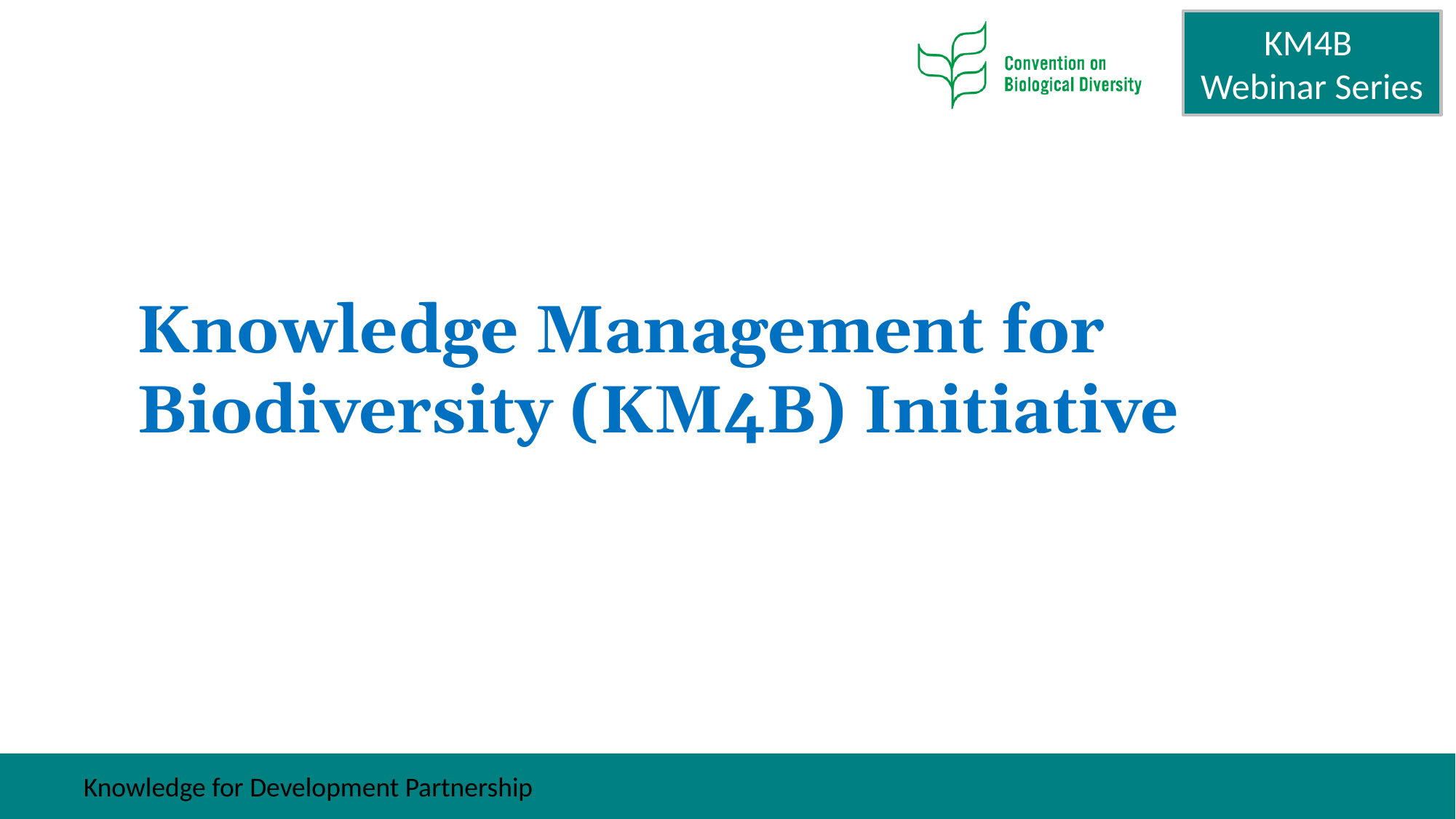

Knowledge Management for Biodiversity (KM4B) Initiative
Knowledge for Development Partnership